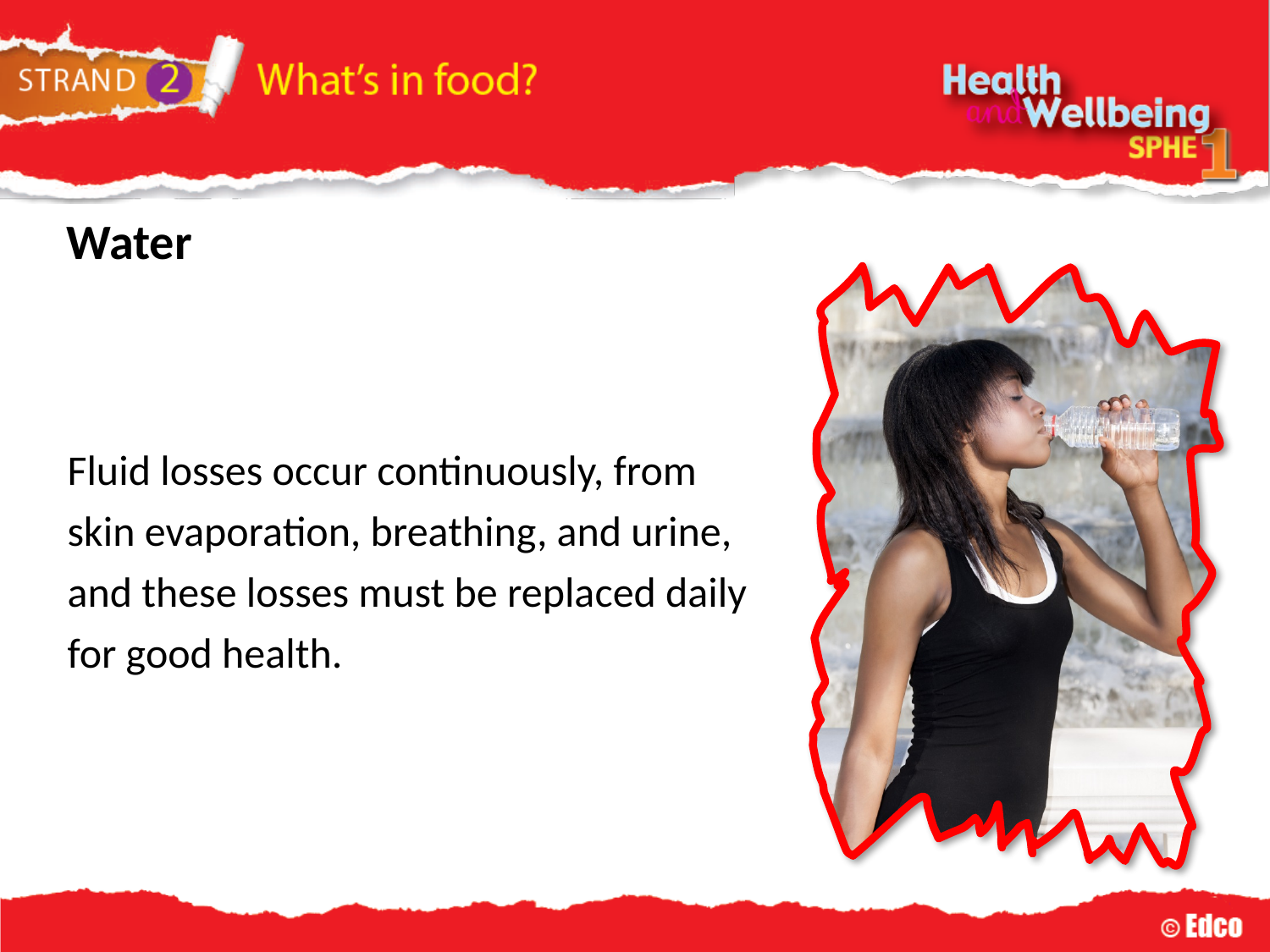

Water

Fluid losses occur continuously, from skin evaporation, breathing, and urine, and these losses must be replaced daily for good health.